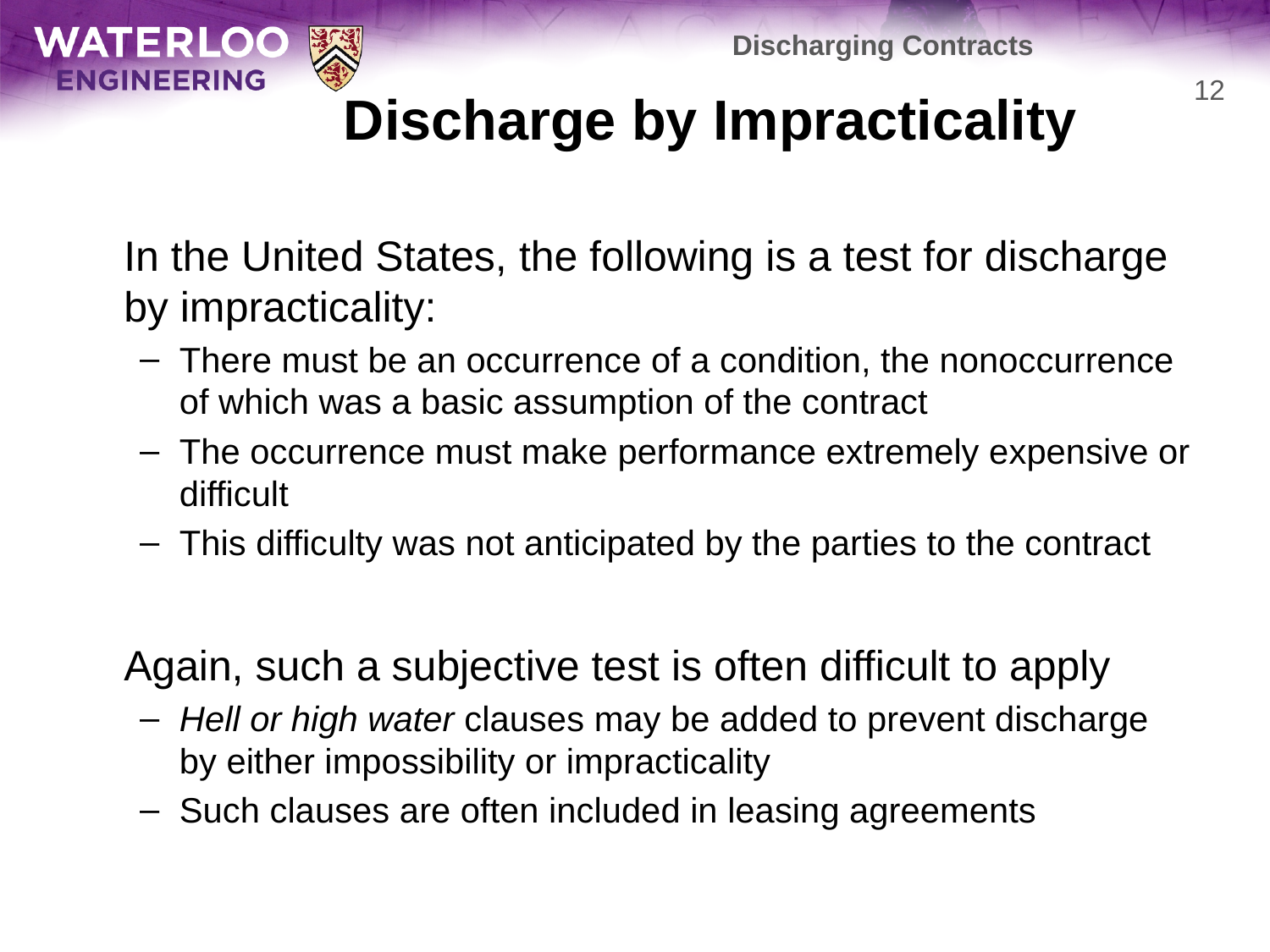

Discharging Contracts
# Discharge by Impracticality
12
	In the United States, the following is a test for discharge by impracticality:
There must be an occurrence of a condition, the nonoccurrence of which was a basic assumption of the contract
The occurrence must make performance extremely expensive or difficult
This difficulty was not anticipated by the parties to the contract

	Again, such a subjective test is often difficult to apply
Hell or high water clauses may be added to prevent discharge by either impossibility or impracticality
Such clauses are often included in leasing agreements